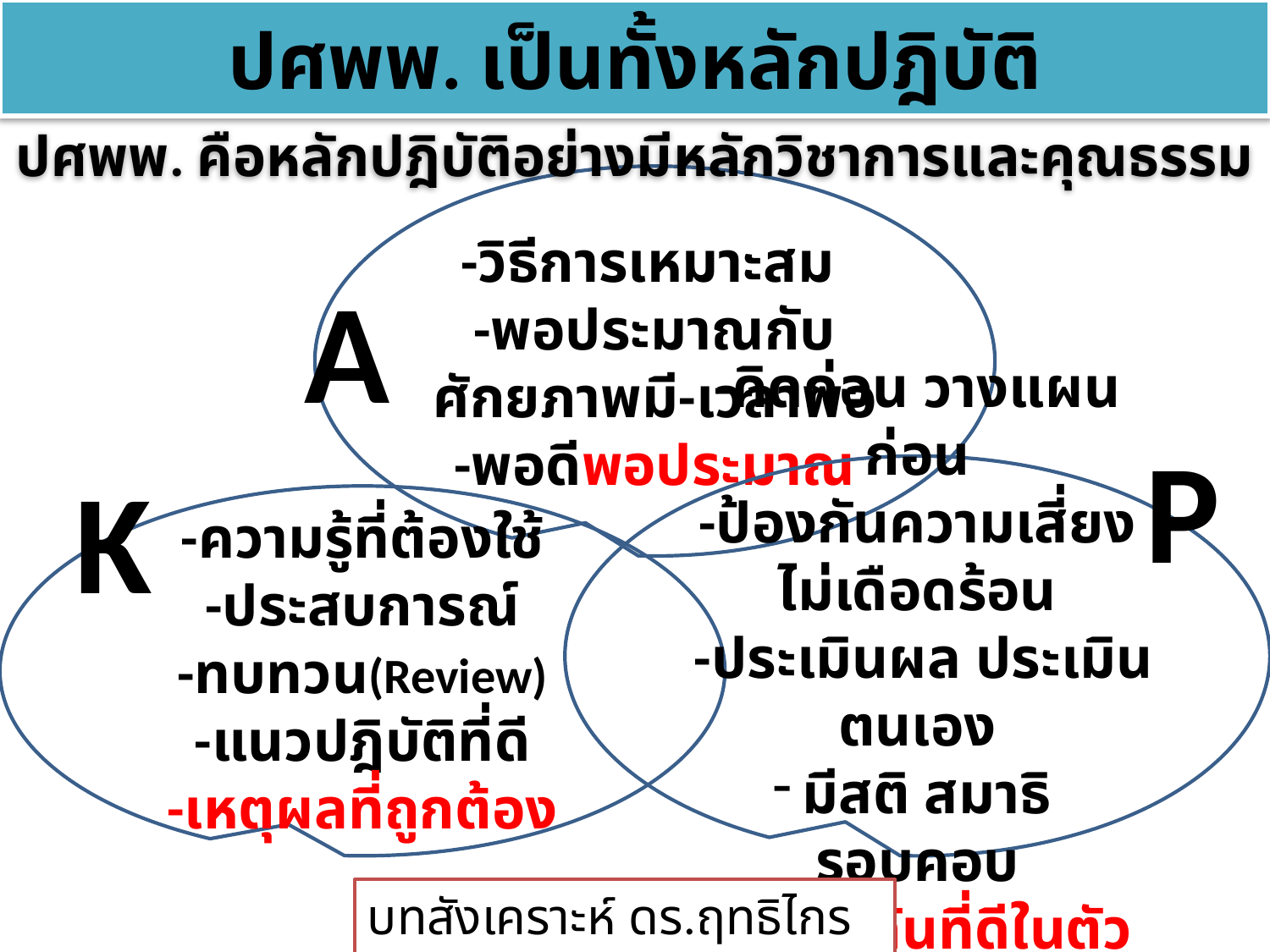

# ปศพพ. เป็นทั้งหลักปฎิบัติ
ปศพพ. คือหลักปฎิบัติอย่างมีหลักวิชาการและคุณธรรม
-วิธีการเหมาะสม
-พอประมาณกับศักยภาพมี-เวลาพอ
-พอดีพอประมาณ
A
P
K

-คิดก่อน วางแผนก่อน
-ป้องกันความเสี่ยงไม่เดือดร้อน
 -ประเมินผล ประเมินตนเอง
มีสติ สมาธิ รอบคอบ
ภูมิคุ้มกันที่ดีในตัว

-ความรู้ที่ต้องใช้
-ประสบการณ์
-ทบทวน(Review)
-แนวปฎิบัติที่ดี
-เหตุผลที่ถูกต้อง
บทสังเคราะห์ ดร.ฤทธิไกร ไชยงาม